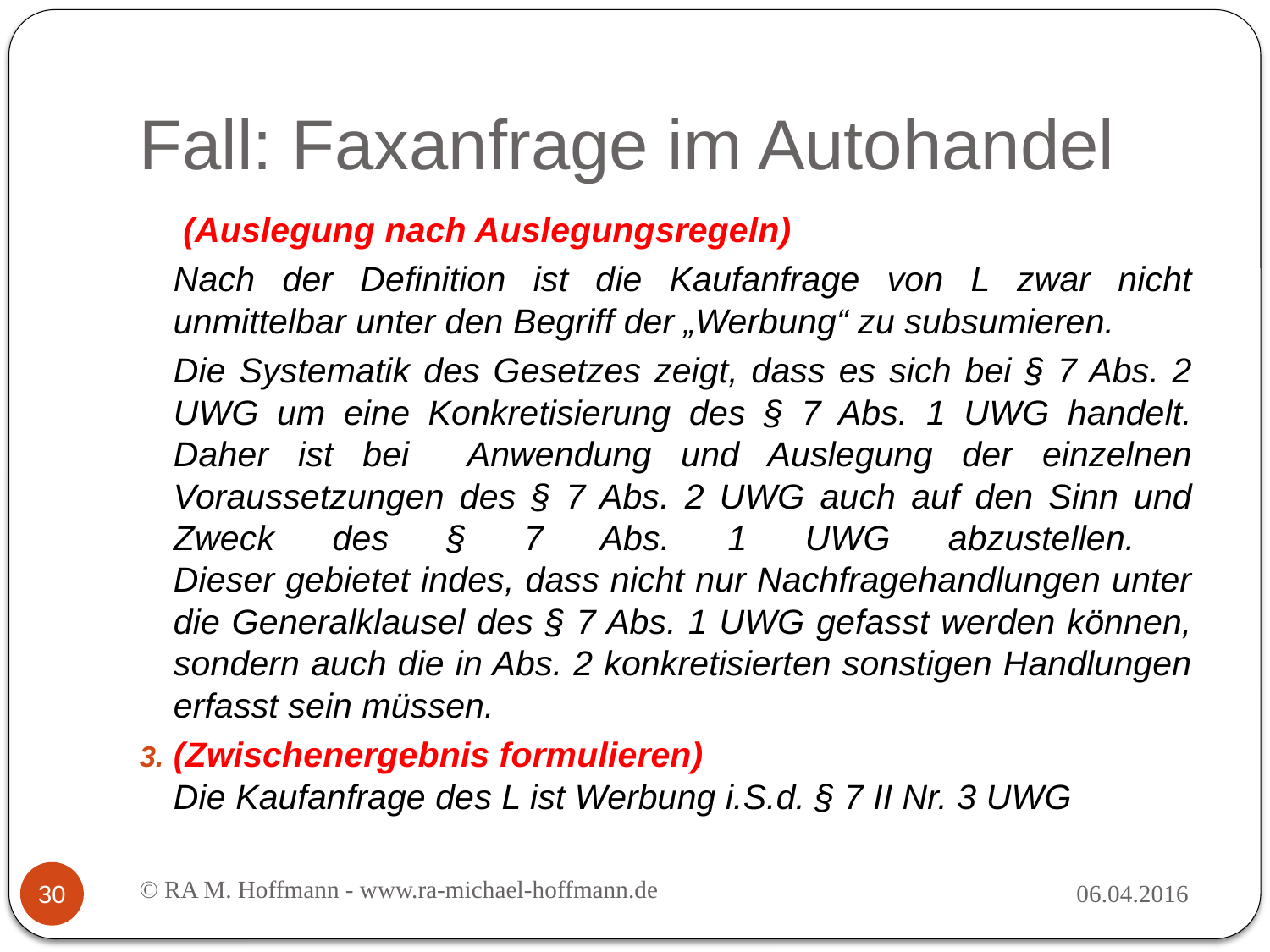

# Fall: Faxanfrage im Autohandel
	 (Auslegung nach Auslegungsregeln)
Nach der Definition ist die Kaufanfrage von L zwar nicht unmittelbar unter den Begriff der „Werbung“ zu subsumieren.
Die Systematik des Gesetzes zeigt, dass es sich bei § 7 Abs. 2 UWG um eine Konkretisierung des § 7 Abs. 1 UWG handelt. Daher ist bei  Anwendung und Auslegung der einzelnen Voraussetzungen des § 7 Abs. 2 UWG auch auf den Sinn und Zweck des § 7 Abs. 1 UWG abzustellen.
Dieser gebietet indes, dass nicht nur Nachfragehandlungen unter die Generalklausel des § 7 Abs. 1 UWG gefasst werden können, sondern auch die in Abs. 2 konkretisierten sonstigen Handlungen erfasst sein müssen.
(Zwischenergebnis formulieren)
Die Kaufanfrage des L ist Werbung i.S.d. § 7 II Nr. 3 UWG
© RA M. Hoffmann - www.ra-michael-hoffmann.de
06.04.2016
30